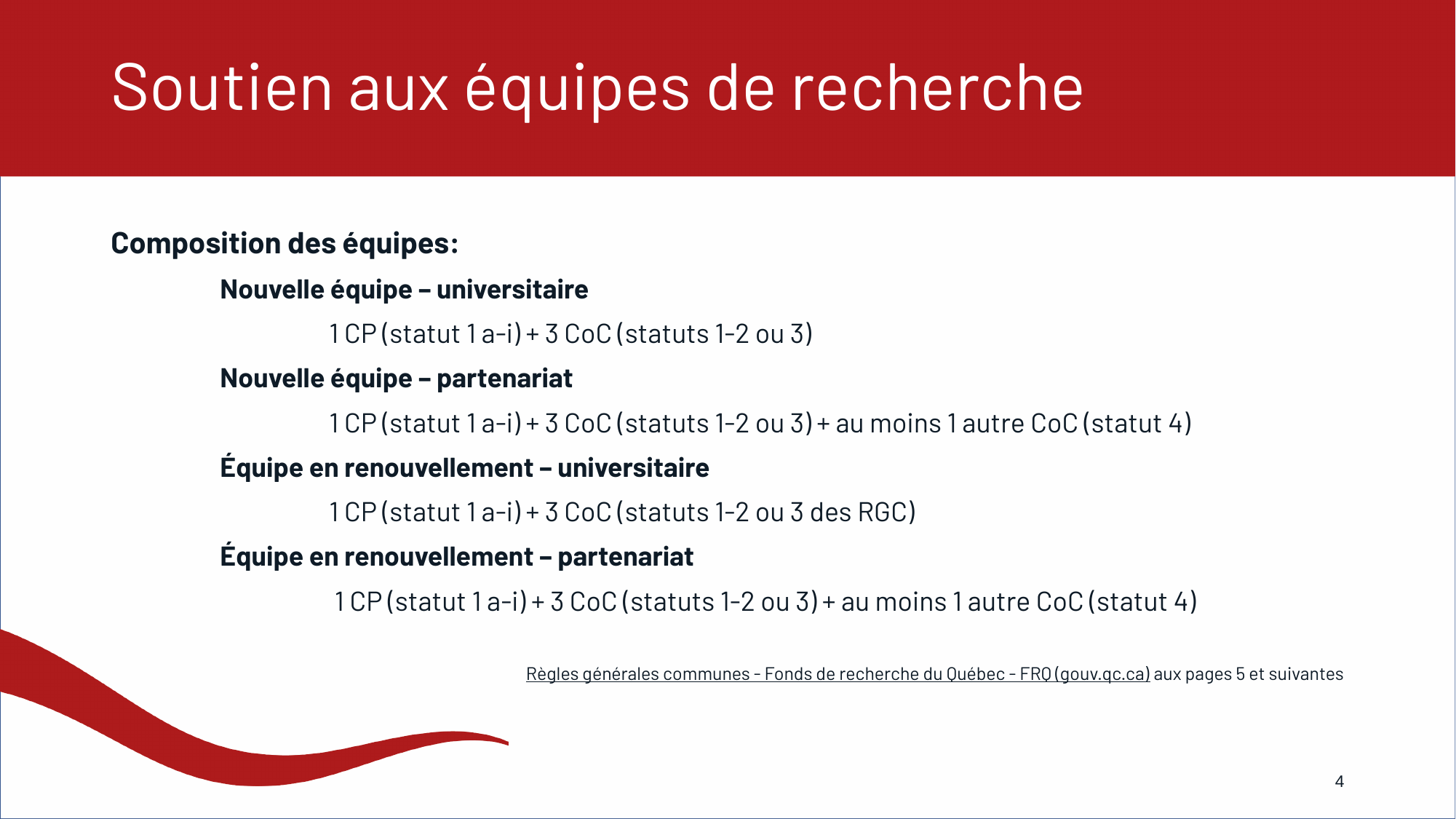

# Soutien aux équipes de recherche
Composition des équipes:
	Nouvelle équipe – universitaire
		1 CP (statut 1 a-i) + 3 CoC (statuts 1-2 ou 3)
	Nouvelle équipe – partenariat
		1 CP (statut 1 a-i) + 3 CoC (statuts 1-2 ou 3) + au moins 1 autre CoC (statut 4)
	Équipe en renouvellement – universitaire
		1 CP (statut 1 a-i) + 3 CoC (statuts 1-2 ou 3 des RGC)
	Équipe en renouvellement – partenariat
		 1 CP (statut 1 a-i) + 3 CoC (statuts 1-2 ou 3) + au moins 1 autre CoC (statut 4)

Règles générales communes - Fonds de recherche du Québec - FRQ (gouv.qc.ca) aux pages 5 et suivantes

4